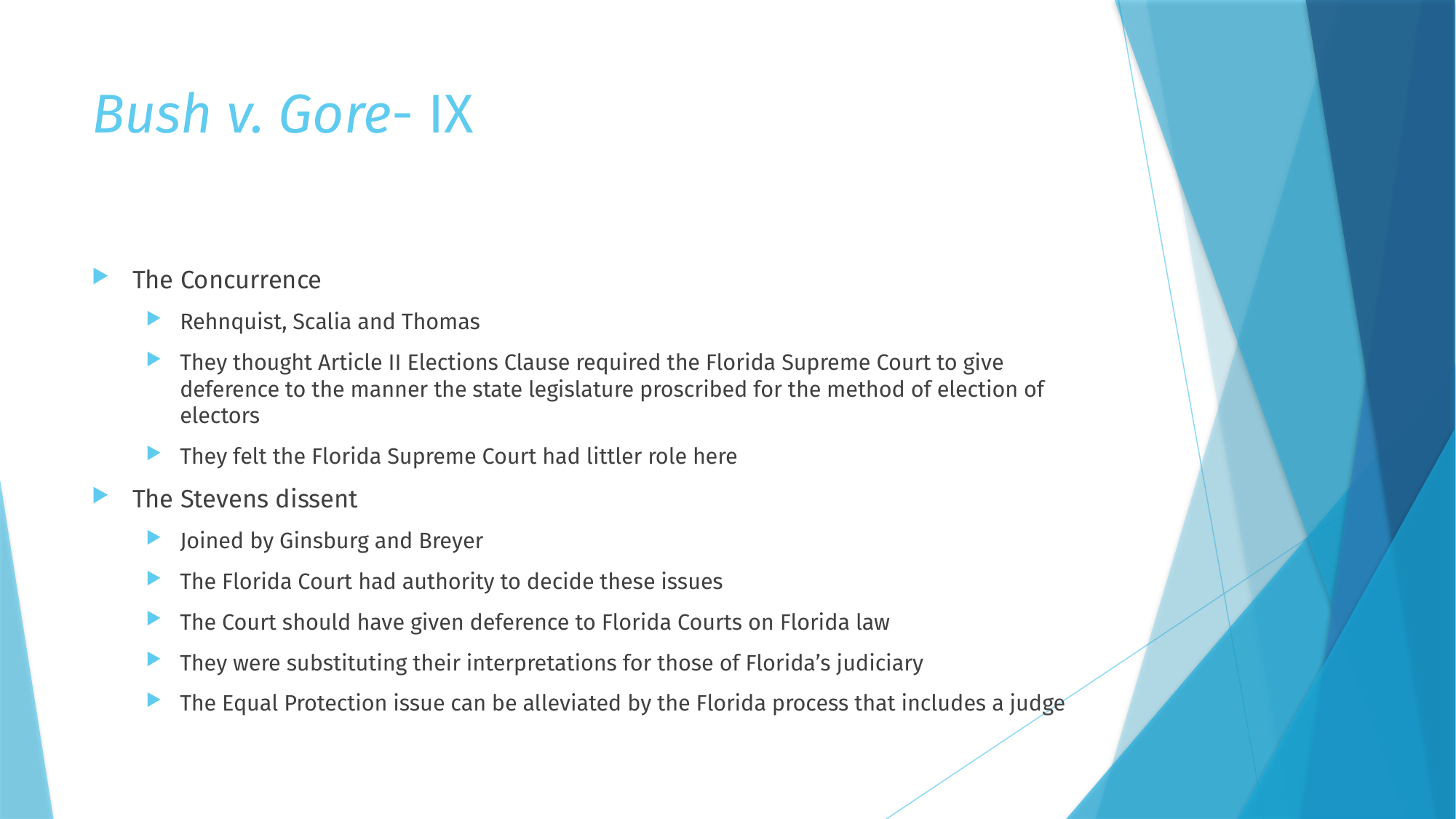

# Bush v. Gore- IX
The Concurrence
Rehnquist, Scalia and Thomas
They thought Article II Elections Clause required the Florida Supreme Court to give deference to the manner the state legislature proscribed for the method of election of electors
They felt the Florida Supreme Court had littler role here
The Stevens dissent
Joined by Ginsburg and Breyer
The Florida Court had authority to decide these issues
The Court should have given deference to Florida Courts on Florida law
They were substituting their interpretations for those of Florida’s judiciary
The Equal Protection issue can be alleviated by the Florida process that includes a judge